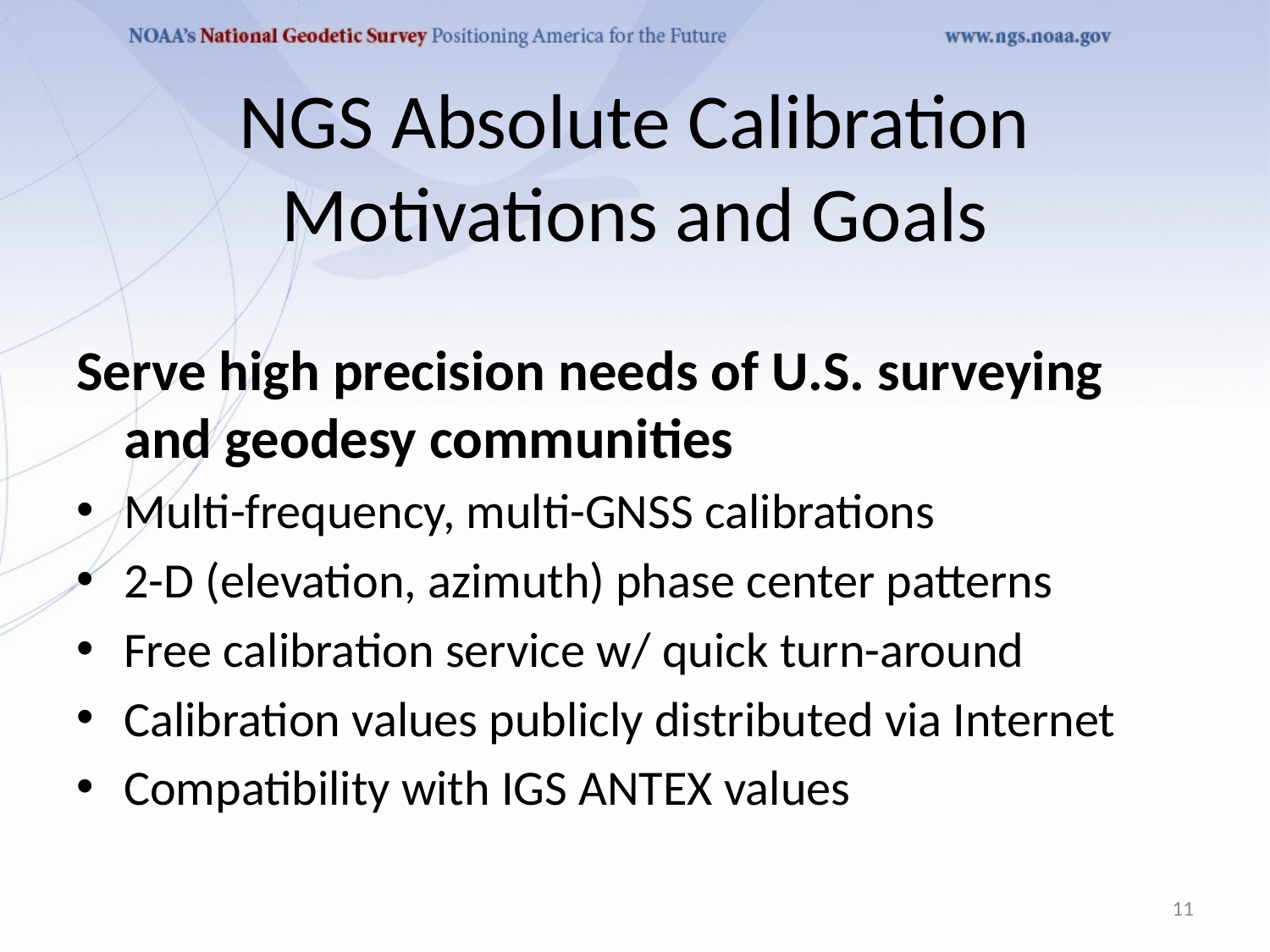

# NGS Absolute Calibration Motivations and Goals
Serve high precision needs of U.S. surveying and geodesy communities
Multi-frequency, multi-GNSS calibrations
2-D (elevation, azimuth) phase center patterns
Free calibration service w/ quick turn-around
Calibration values publicly distributed via Internet
Compatibility with IGS ANTEX values
11